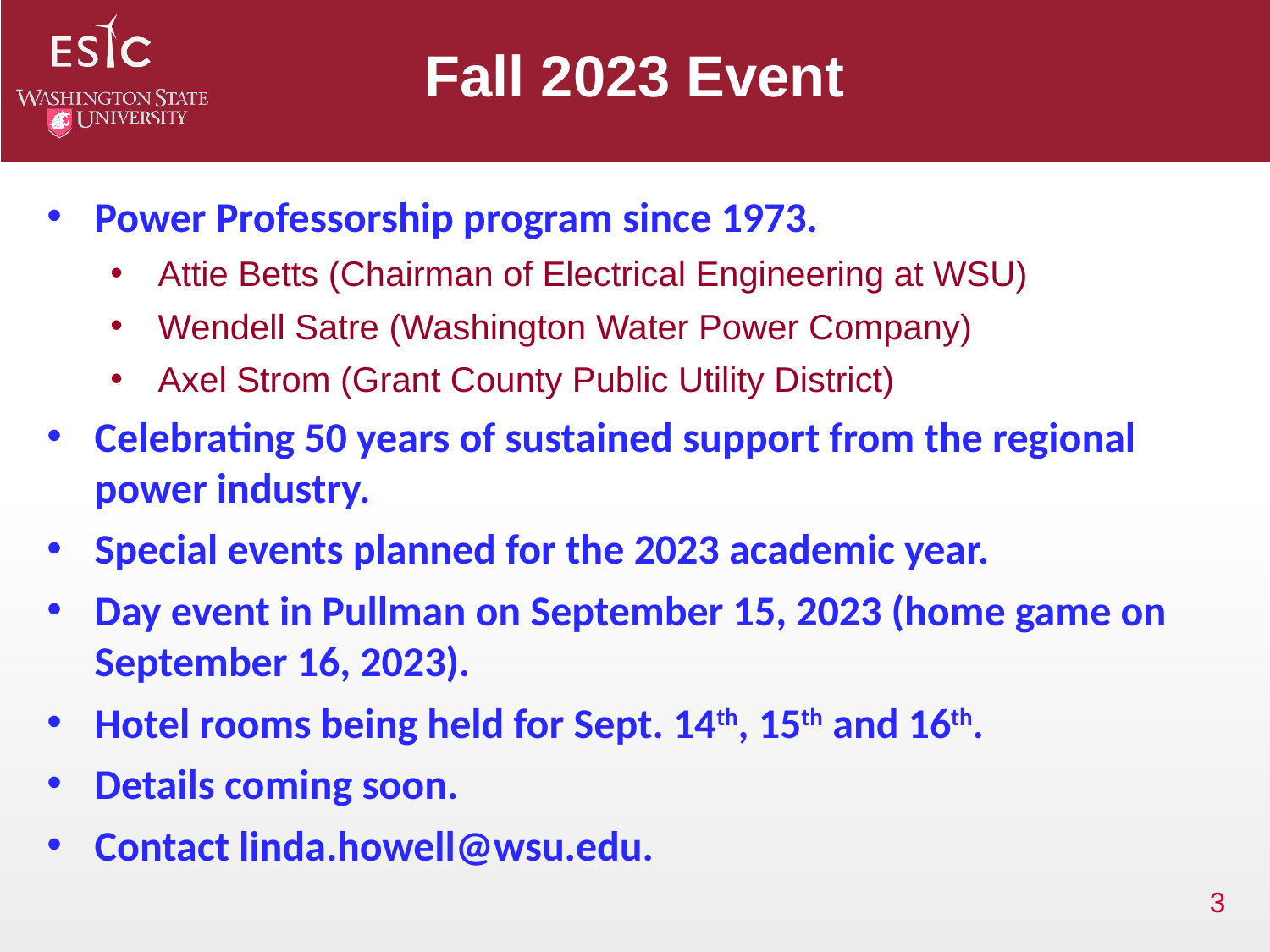

Fall 2023 Event
Power Professorship program since 1973.
Attie Betts (Chairman of Electrical Engineering at WSU)
Wendell Satre (Washington Water Power Company)
Axel Strom (Grant County Public Utility District)
Celebrating 50 years of sustained support from the regional power industry.
Special events planned for the 2023 academic year.
Day event in Pullman on September 15, 2023 (home game on September 16, 2023).
Hotel rooms being held for Sept. 14th, 15th and 16th.
Details coming soon.
Contact linda.howell@wsu.edu.

3